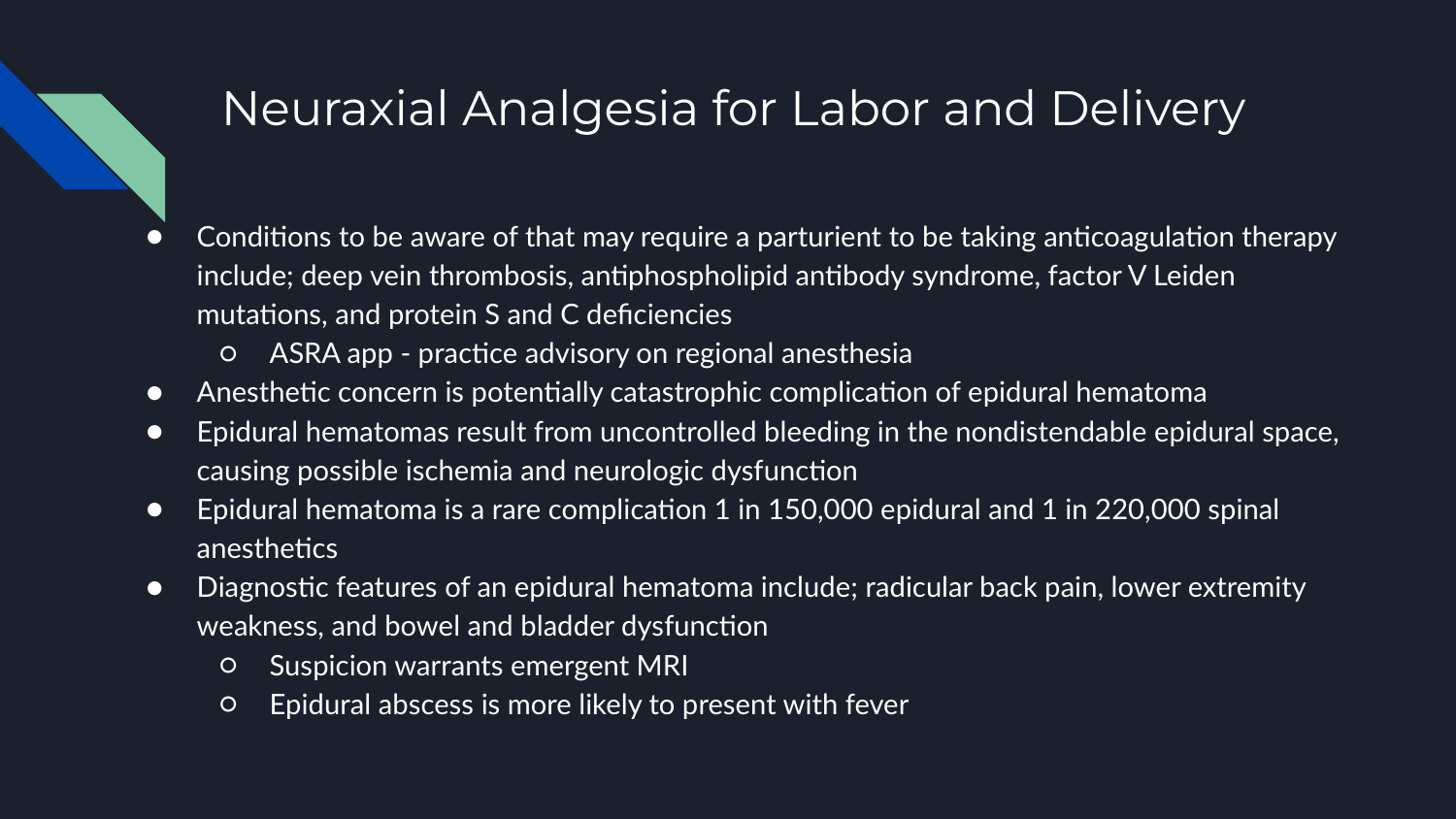

# Neuraxial Analgesia for Labor and Delivery
Conditions to be aware of that may require a parturient to be taking anticoagulation therapy include; deep vein thrombosis, antiphospholipid antibody syndrome, factor V Leiden mutations, and protein S and C deficiencies
ASRA app - practice advisory on regional anesthesia
Anesthetic concern is potentially catastrophic complication of epidural hematoma
Epidural hematomas result from uncontrolled bleeding in the nondistendable epidural space, causing possible ischemia and neurologic dysfunction
Epidural hematoma is a rare complication 1 in 150,000 epidural and 1 in 220,000 spinal anesthetics
Diagnostic features of an epidural hematoma include; radicular back pain, lower extremity weakness, and bowel and bladder dysfunction
Suspicion warrants emergent MRI
Epidural abscess is more likely to present with fever